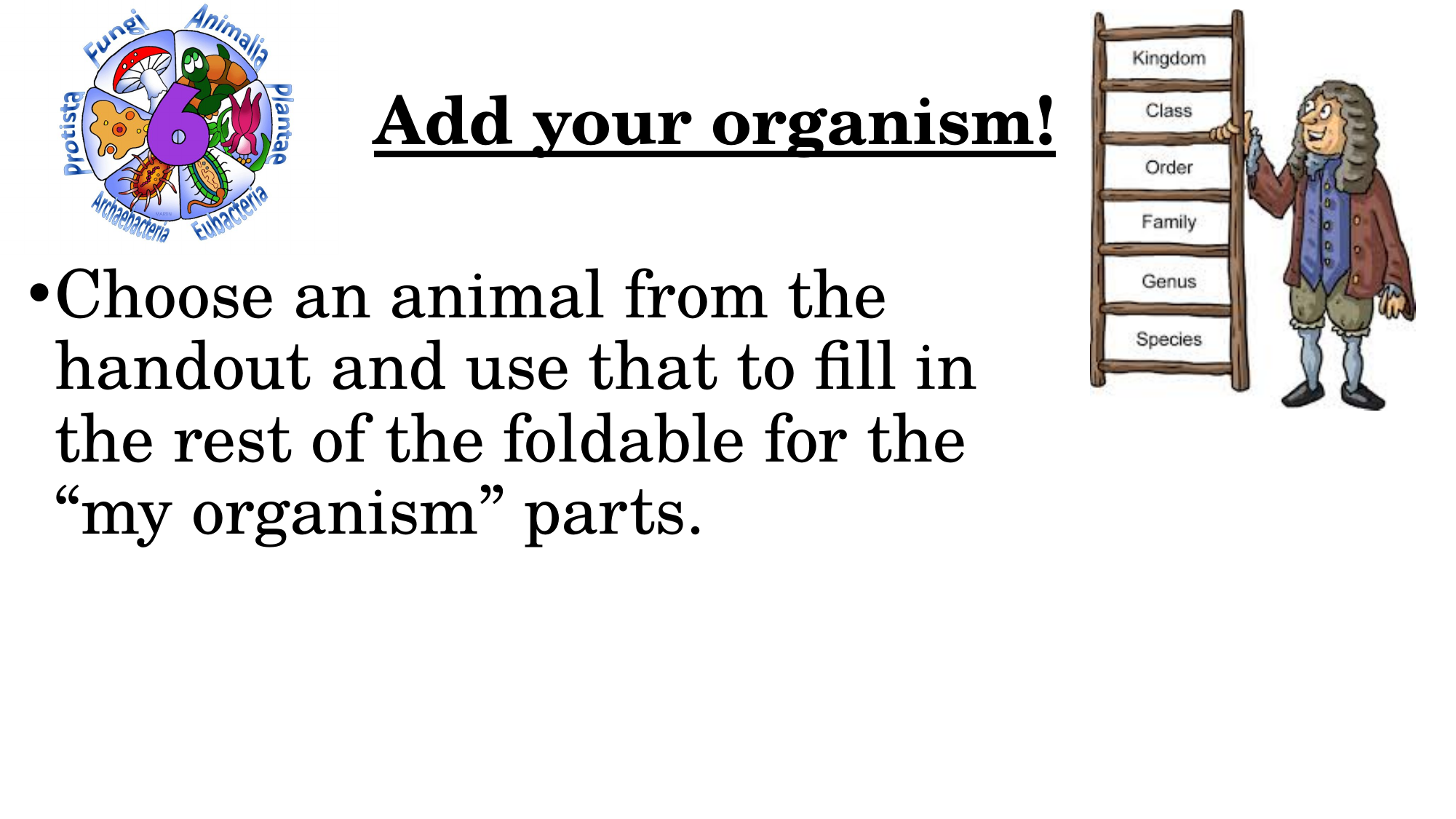

# Add your organism!
Choose an animal from the handout and use that to fill in the rest of the foldable for the “my organism” parts.